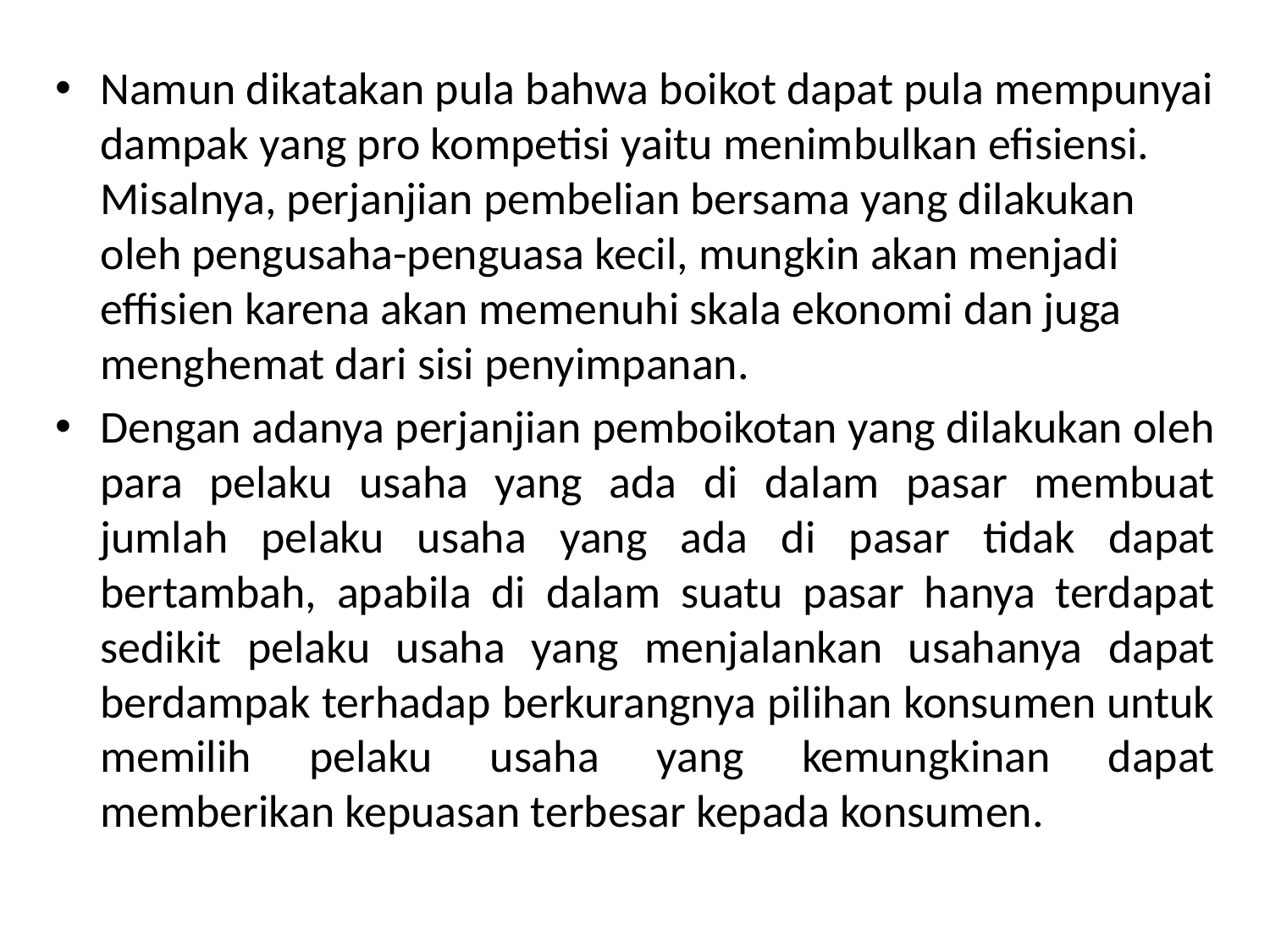

Namun dikatakan pula bahwa boikot dapat pula mempunyai dampak yang pro kompetisi yaitu menimbulkan efisiensi. Misalnya, perjanjian pembelian bersama yang dilakukan oleh pengusaha-penguasa kecil, mungkin akan menjadi effisien karena akan memenuhi skala ekonomi dan juga menghemat dari sisi penyimpanan.
Dengan adanya perjanjian pemboikotan yang dilakukan oleh para pelaku usaha yang ada di dalam pasar membuat jumlah pelaku usaha yang ada di pasar tidak dapat bertambah, apabila di dalam suatu pasar hanya terdapat sedikit pelaku usaha yang menjalankan usahanya dapat berdampak terhadap berkurangnya pilihan konsumen untuk memilih pelaku usaha yang kemungkinan dapat memberikan kepuasan terbesar kepada konsumen.